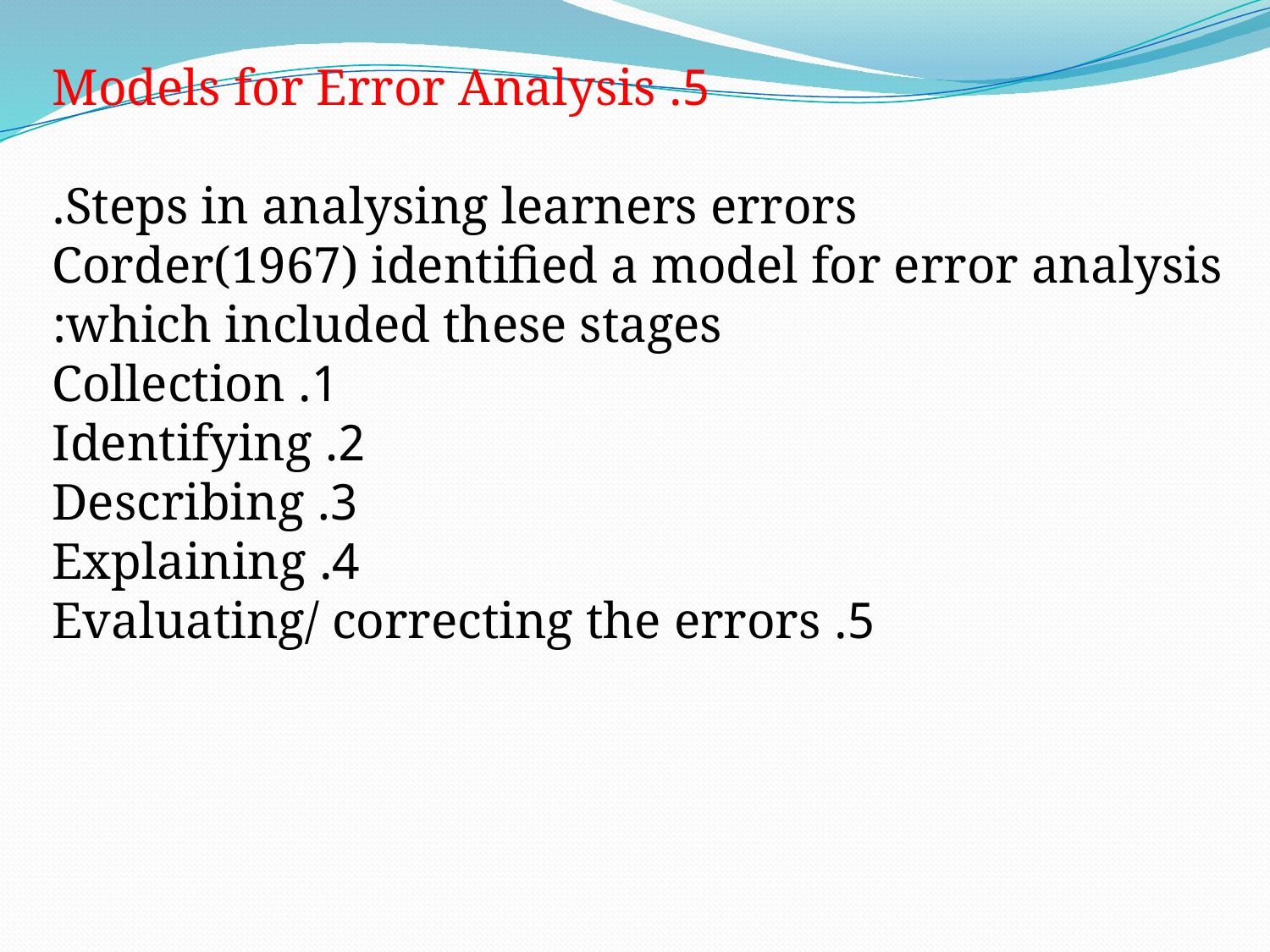

5. Models for Error Analysis

Steps in analysing learners errors.
Corder(1967) identified a model for error analysis which included these stages:
1. Collection
2. Identifying
3. Describing
4. Explaining
5. Evaluating/ correcting the errors